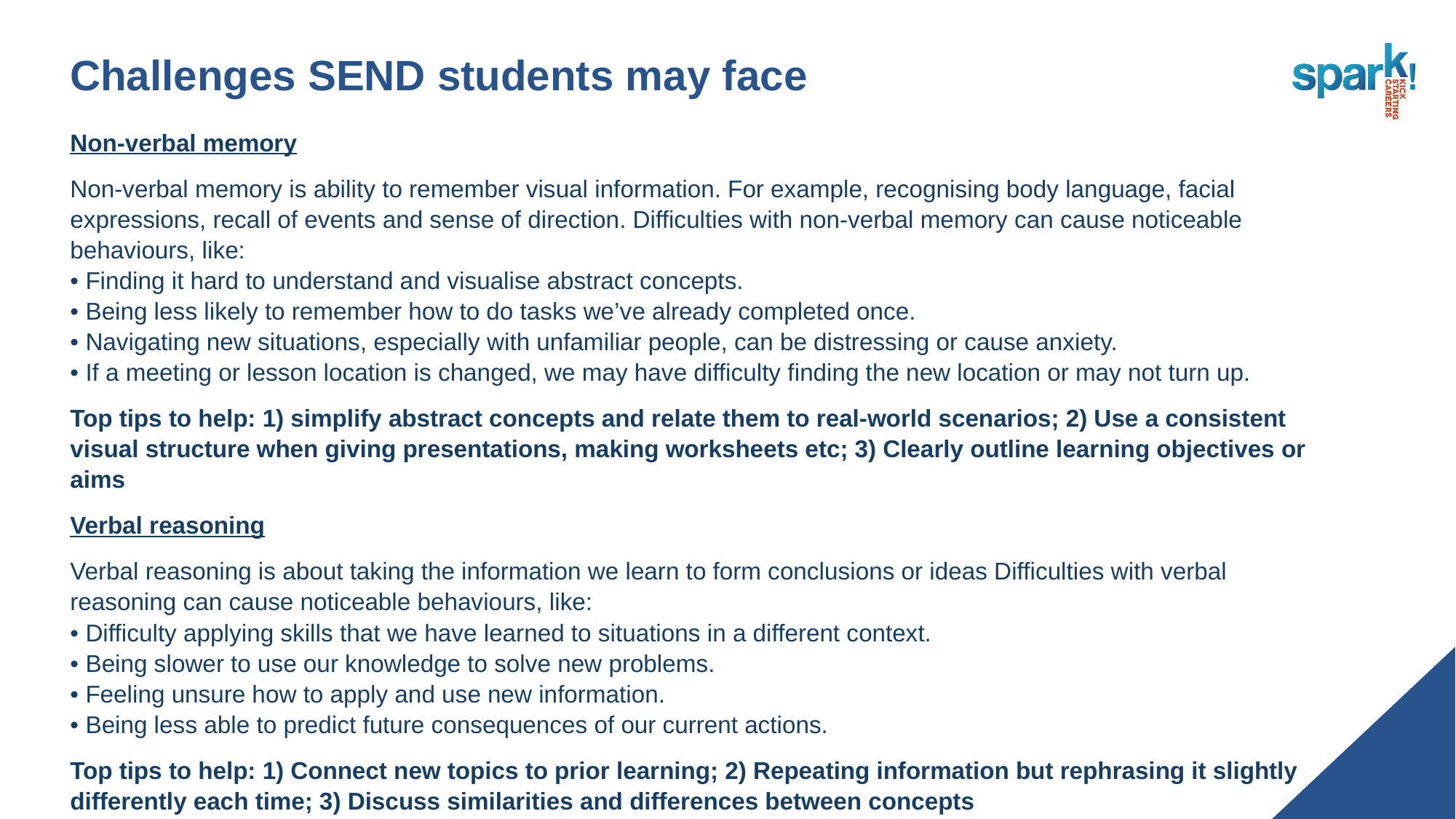

# Challenges SEND students may face
Non-verbal memory
Non-verbal memory is ability to remember visual information. For example, recognising body language, facial expressions, recall of events and sense of direction. Difficulties with non-verbal memory can cause noticeable behaviours, like:
• Finding it hard to understand and visualise abstract concepts.
• Being less likely to remember how to do tasks we’ve already completed once.
• Navigating new situations, especially with unfamiliar people, can be distressing or cause anxiety.
• If a meeting or lesson location is changed, we may have difficulty finding the new location or may not turn up.
Top tips to help: 1) simplify abstract concepts and relate them to real-world scenarios; 2) Use a consistent visual structure when giving presentations, making worksheets etc; 3) Clearly outline learning objectives or aims
Verbal reasoning
Verbal reasoning is about taking the information we learn to form conclusions or ideas Difficulties with verbal reasoning can cause noticeable behaviours, like:
• Difficulty applying skills that we have learned to situations in a different context.
• Being slower to use our knowledge to solve new problems.
• Feeling unsure how to apply and use new information.
• Being less able to predict future consequences of our current actions.
Top tips to help: 1) Connect new topics to prior learning; 2) Repeating information but rephrasing it slightly differently each time; 3) Discuss similarities and differences between concepts